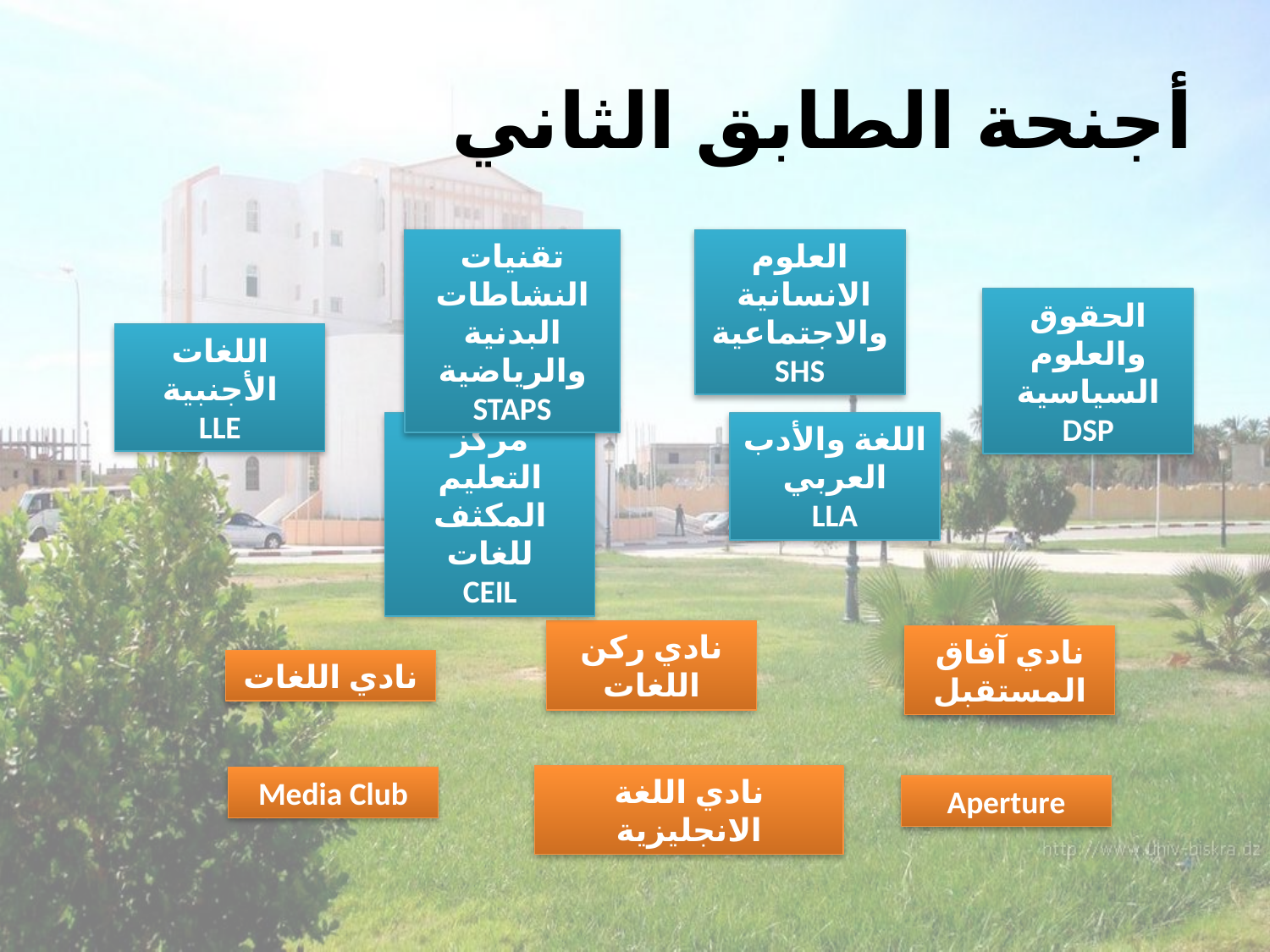

# أجنحة الطابق الثاني
العلوم الانسانية
والاجتماعية
SHS
تقنيات النشاطات البدنية والرياضية
STAPS
الحقوق والعلوم السياسية
DSP
اللغات الأجنبية
LLE
مركز التعليم المكثف للغات
CEIL
اللغة والأدب العربي
LLA
نادي ركن اللغات
نادي آفاق المستقبل
نادي اللغات
نادي اللغة الانجليزية
Media Club
Aperture